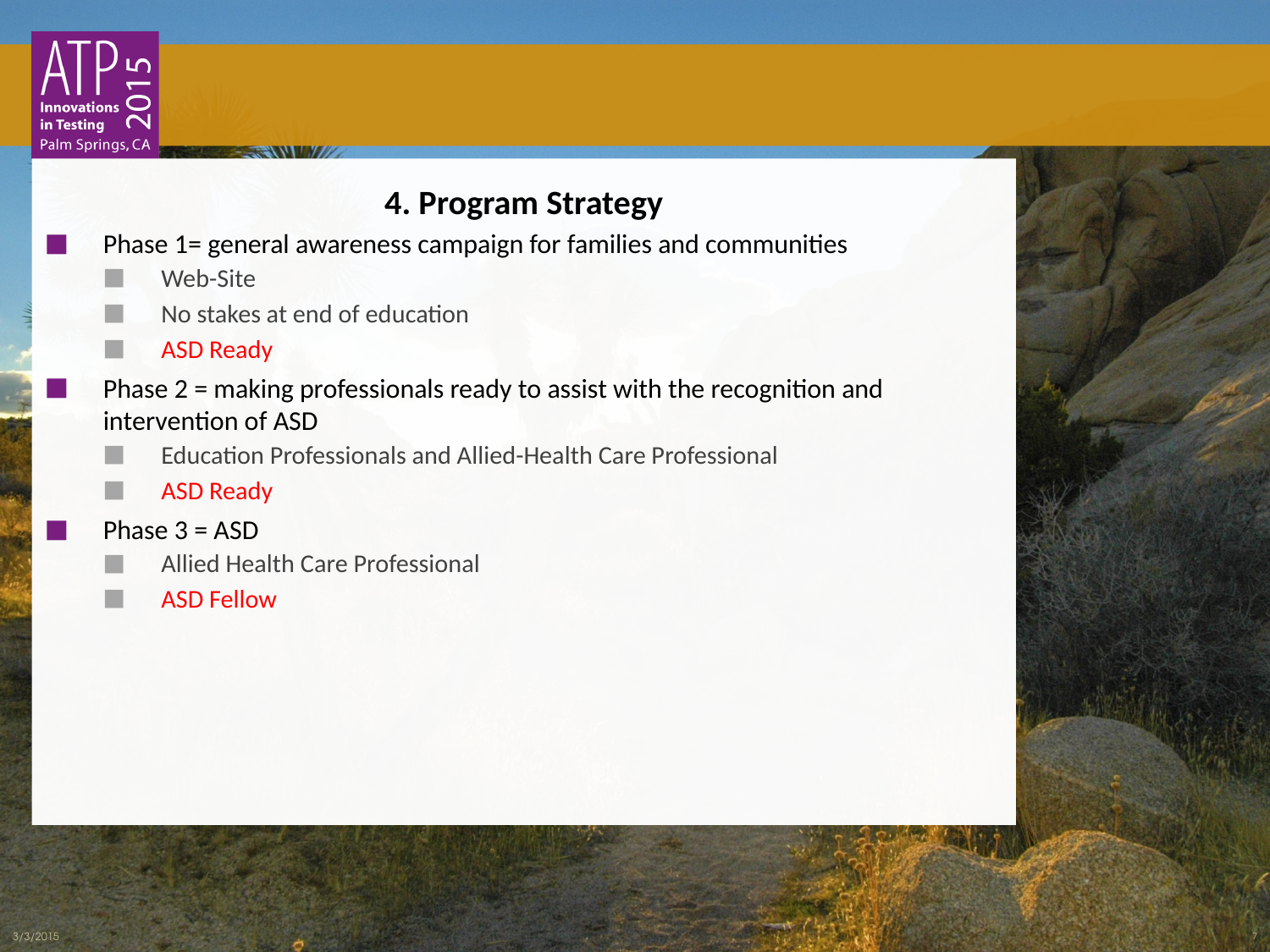

4. Program Strategy
Phase 1= general awareness campaign for families and communities
Web-Site
No stakes at end of education
ASD Ready
Phase 2 = making professionals ready to assist with the recognition and intervention of ASD
Education Professionals and Allied-Health Care Professional
ASD Ready
Phase 3 = ASD
Allied Health Care Professional
ASD Fellow

3/3/2015
7